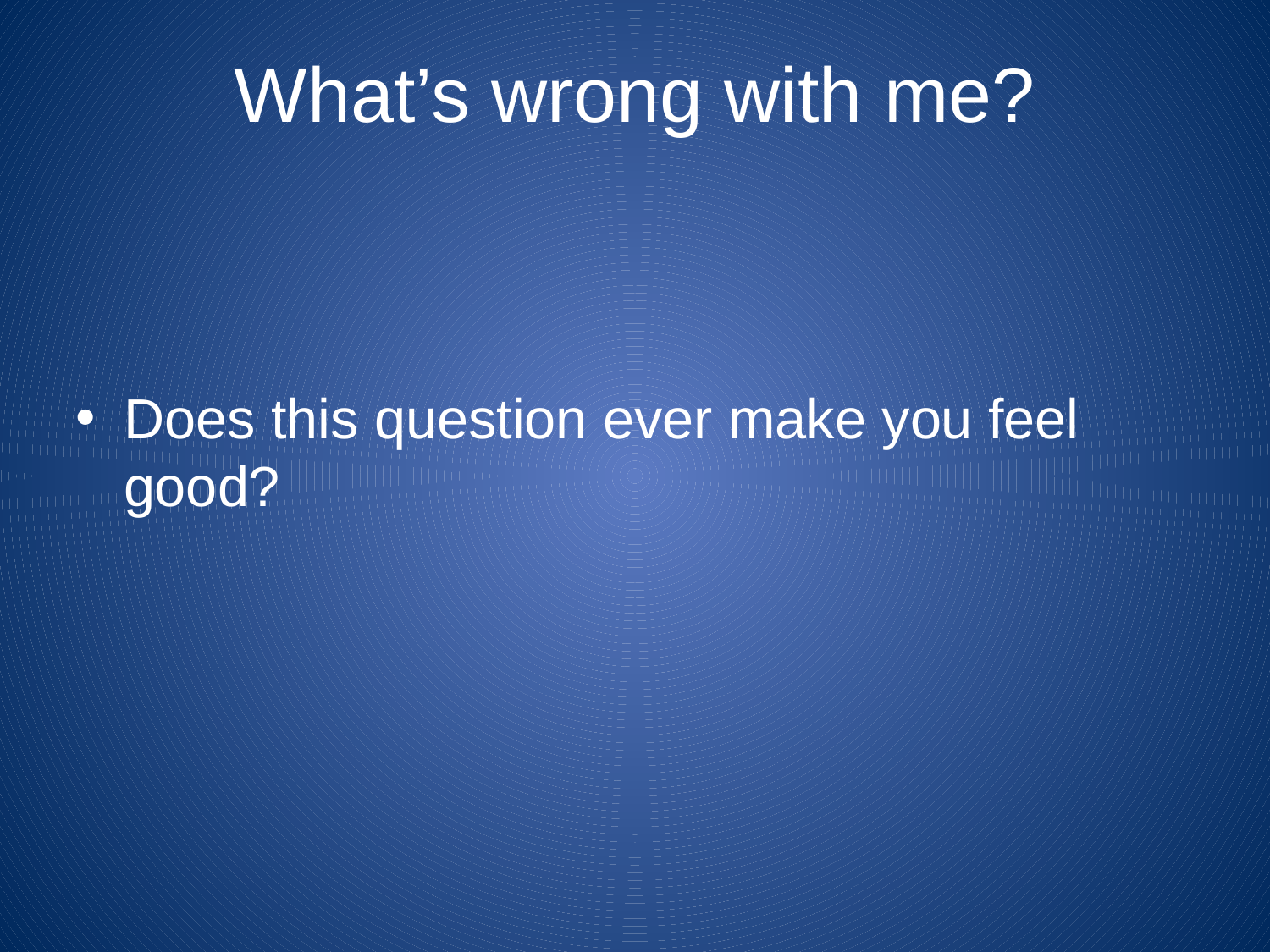

# What’s wrong with me?
Does this question ever make you feel good?